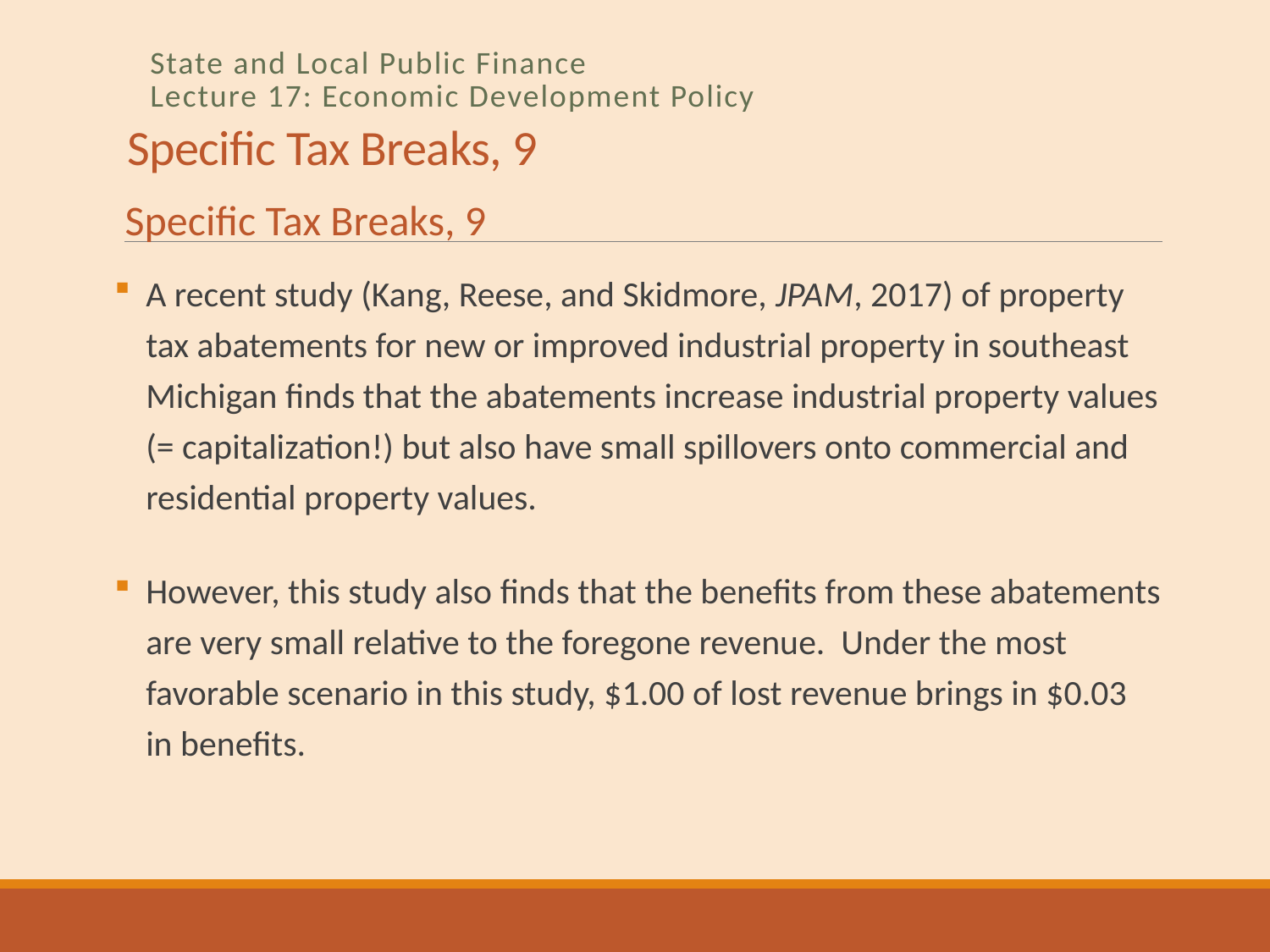

# Specific Tax Breaks, 9
State and Local Public Finance
Lecture 17: Economic Development Policy
Specific Tax Breaks, 9
A recent study (Kang, Reese, and Skidmore, JPAM, 2017) of property tax abatements for new or improved industrial property in southeast Michigan finds that the abatements increase industrial property values (= capitalization!) but also have small spillovers onto commercial and residential property values.
However, this study also finds that the benefits from these abatements are very small relative to the foregone revenue.  Under the most favorable scenario in this study, $1.00 of lost revenue brings in $0.03 in benefits.